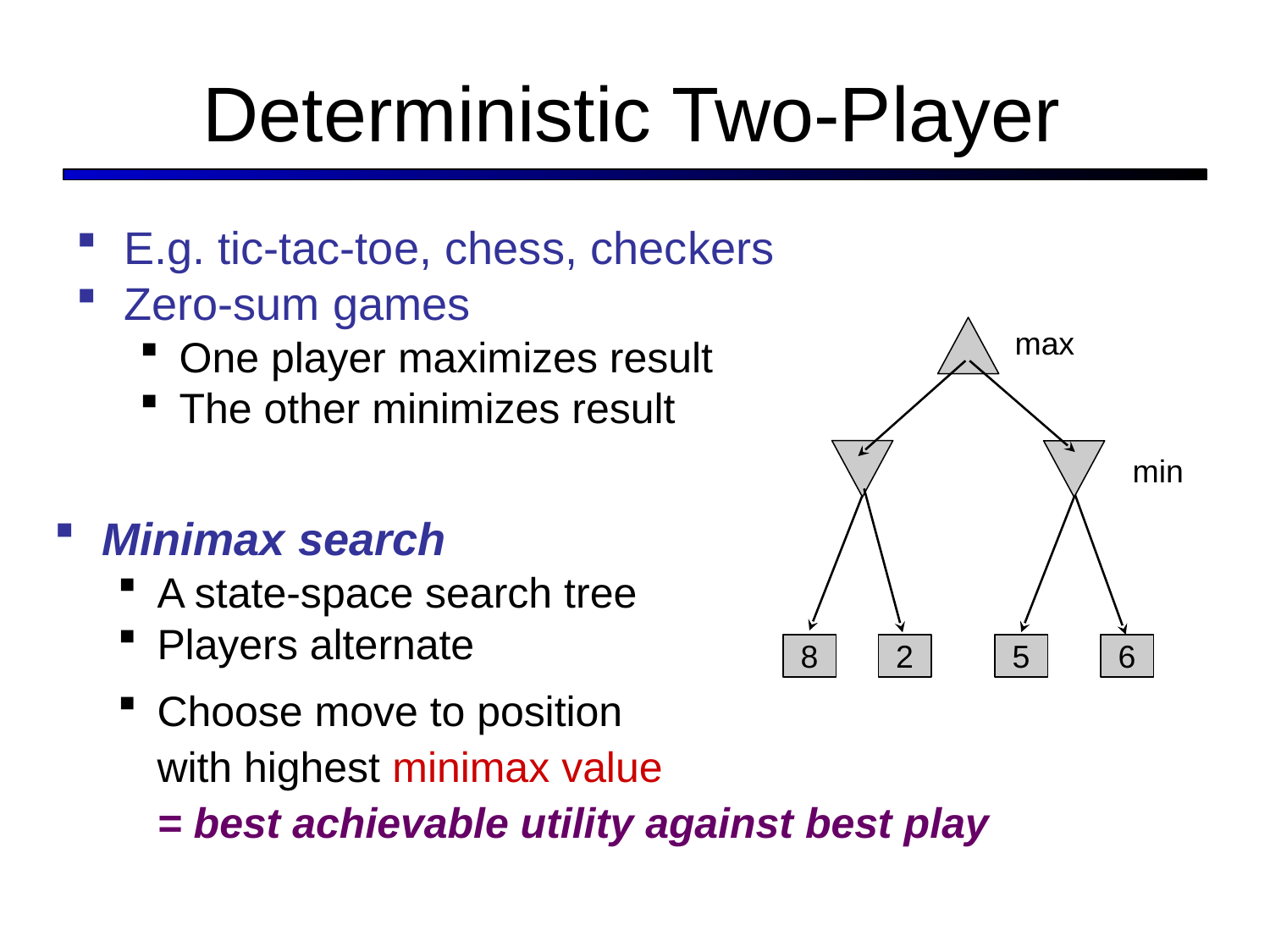

# Deterministic Two-Player

E.g. tic-tac-toe, chess, checkers
Zero-sum games
One player maximizes result
The other minimizes result

max
min
8
2
5
6

Minimax search
A state-space search tree
Players alternate
Choose move to position                                       with highest minimax value                                        = best achievable utility against best play